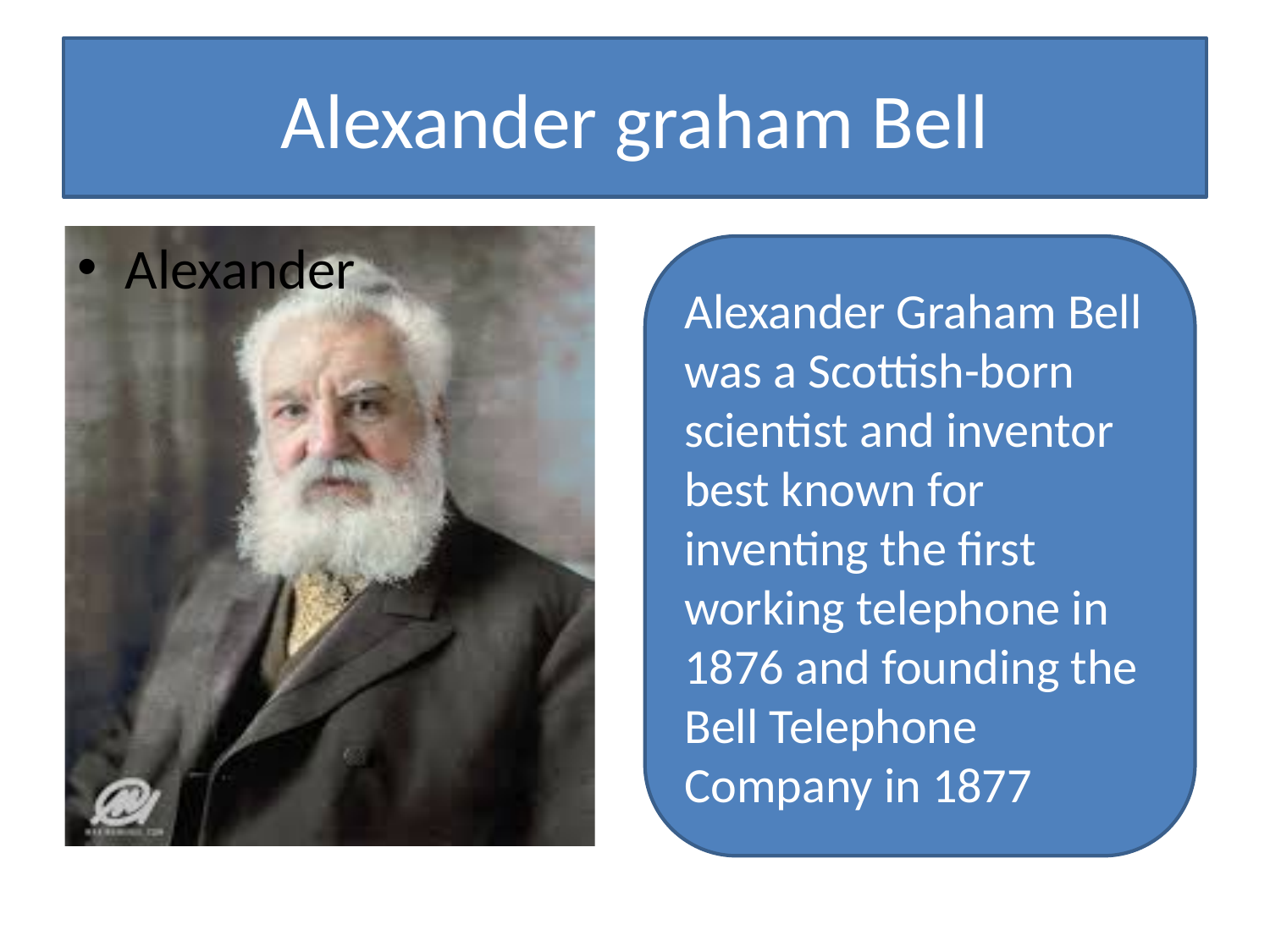

# Alexander graham Bell
Alexander
Alexander Graham Bell was a Scottish-born scientist and inventor best known for inventing the first working telephone in 1876 and founding the Bell Telephone Company in 1877